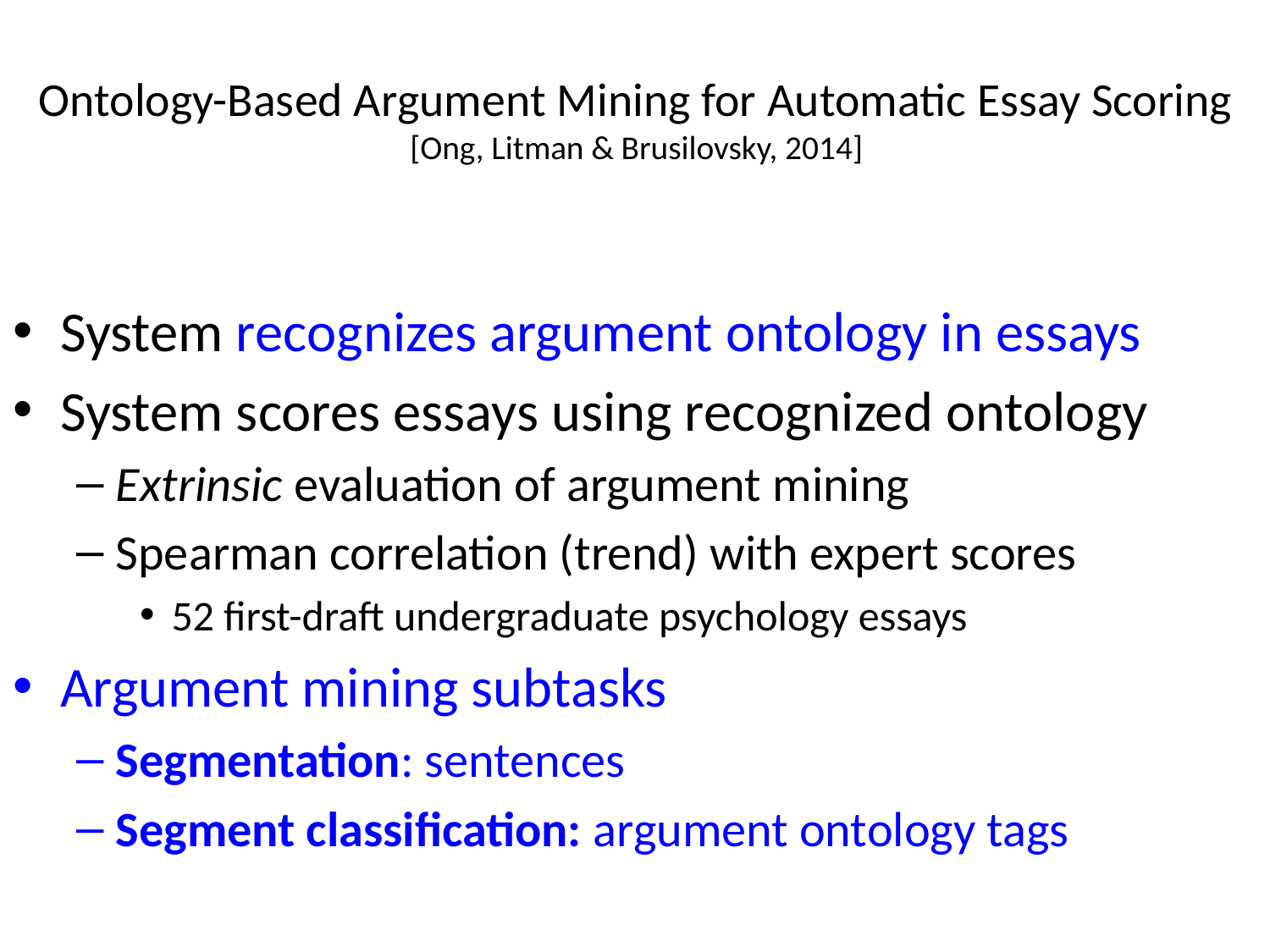

# Ontology-Based Argument Mining for Automatic Essay Scoring [Ong, Litman & Brusilovsky, 2014]
System recognizes argument ontology in essays
System scores essays using recognized ontology
Extrinsic evaluation of argument mining
Spearman correlation (trend) with expert scores
52 first-draft undergraduate psychology essays
Argument mining subtasks
Segmentation: sentences
Segment classification: argument ontology tags